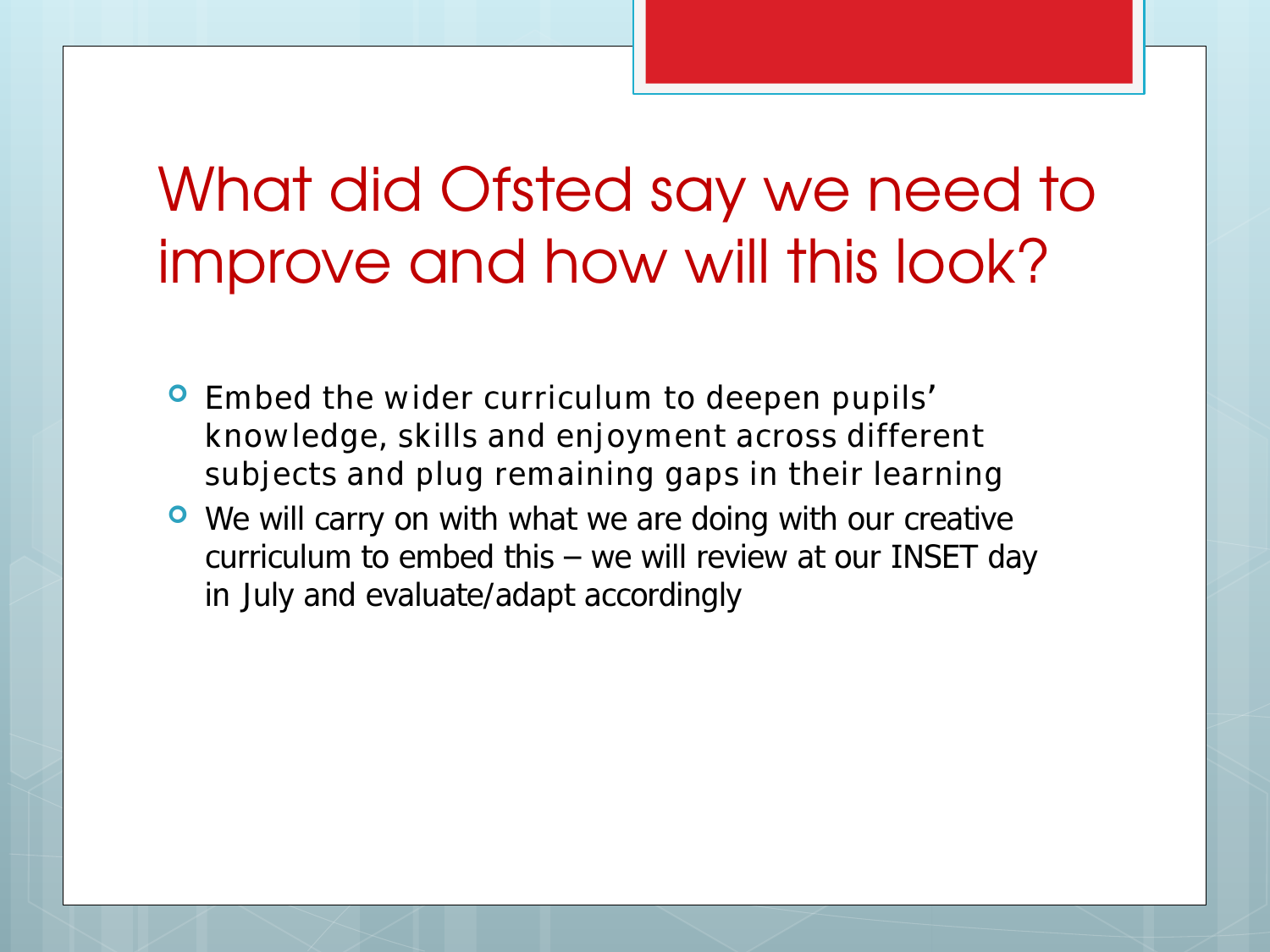

# What did Ofsted say we need to improve and how will this look?

Embed the wider curriculum to deepen pupils’ knowledge, skills and enjoyment across different subjects and plug remaining gaps in their learning
We will carry on with what we are doing with our creative curriculum to embed this – we will review at our INSET day in July and evaluate/adapt accordingly